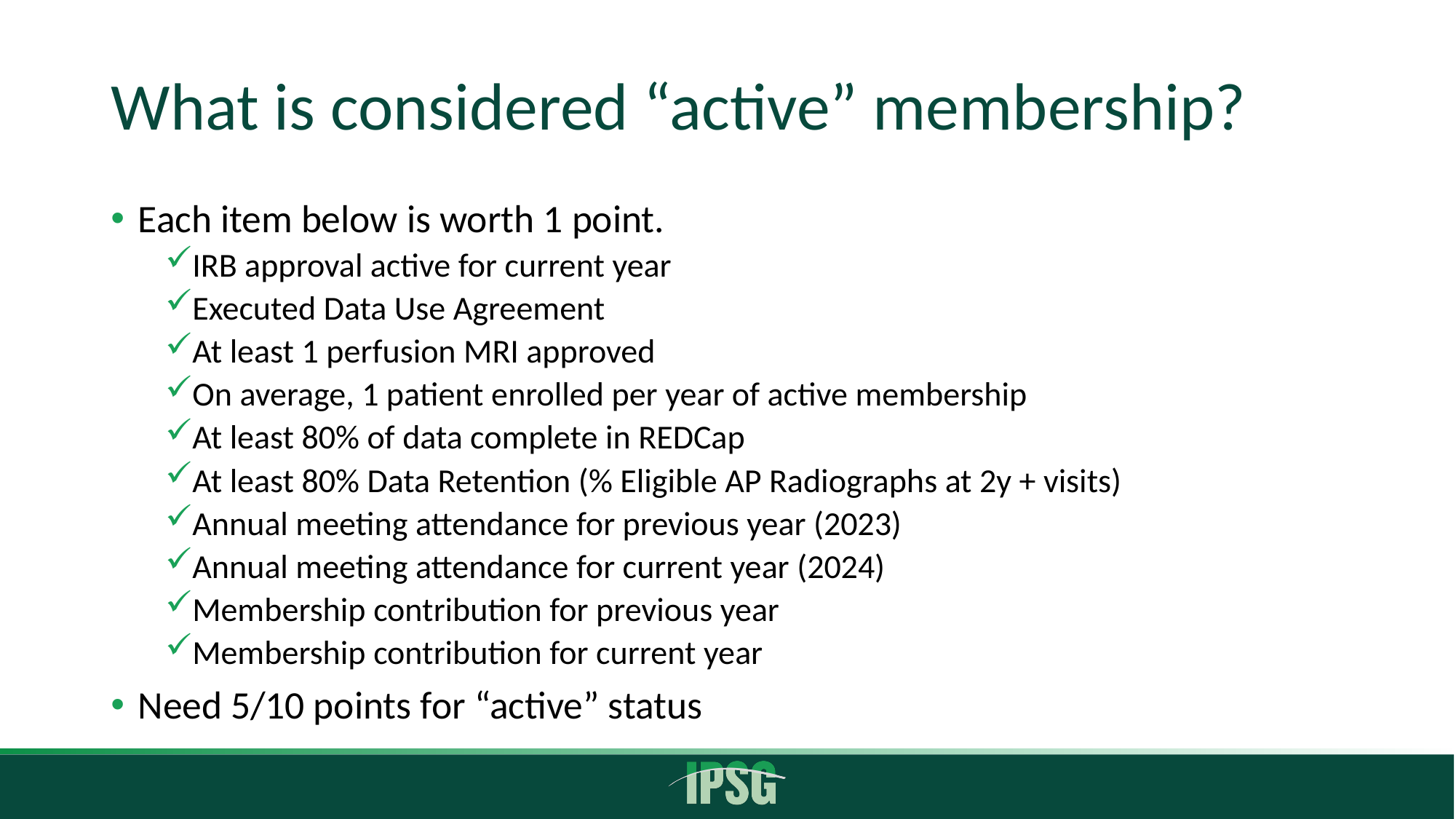

# What is considered “active” membership?
Each item below is worth 1 point.
IRB approval active for current year
Executed Data Use Agreement
At least 1 perfusion MRI approved
On average, 1 patient enrolled per year of active membership
At least 80% of data complete in REDCap
At least 80% Data Retention (% Eligible AP Radiographs at 2y + visits)
Annual meeting attendance for previous year (2023)
Annual meeting attendance for current year (2024)
Membership contribution for previous year
Membership contribution for current year
Need 5/10 points for “active” status